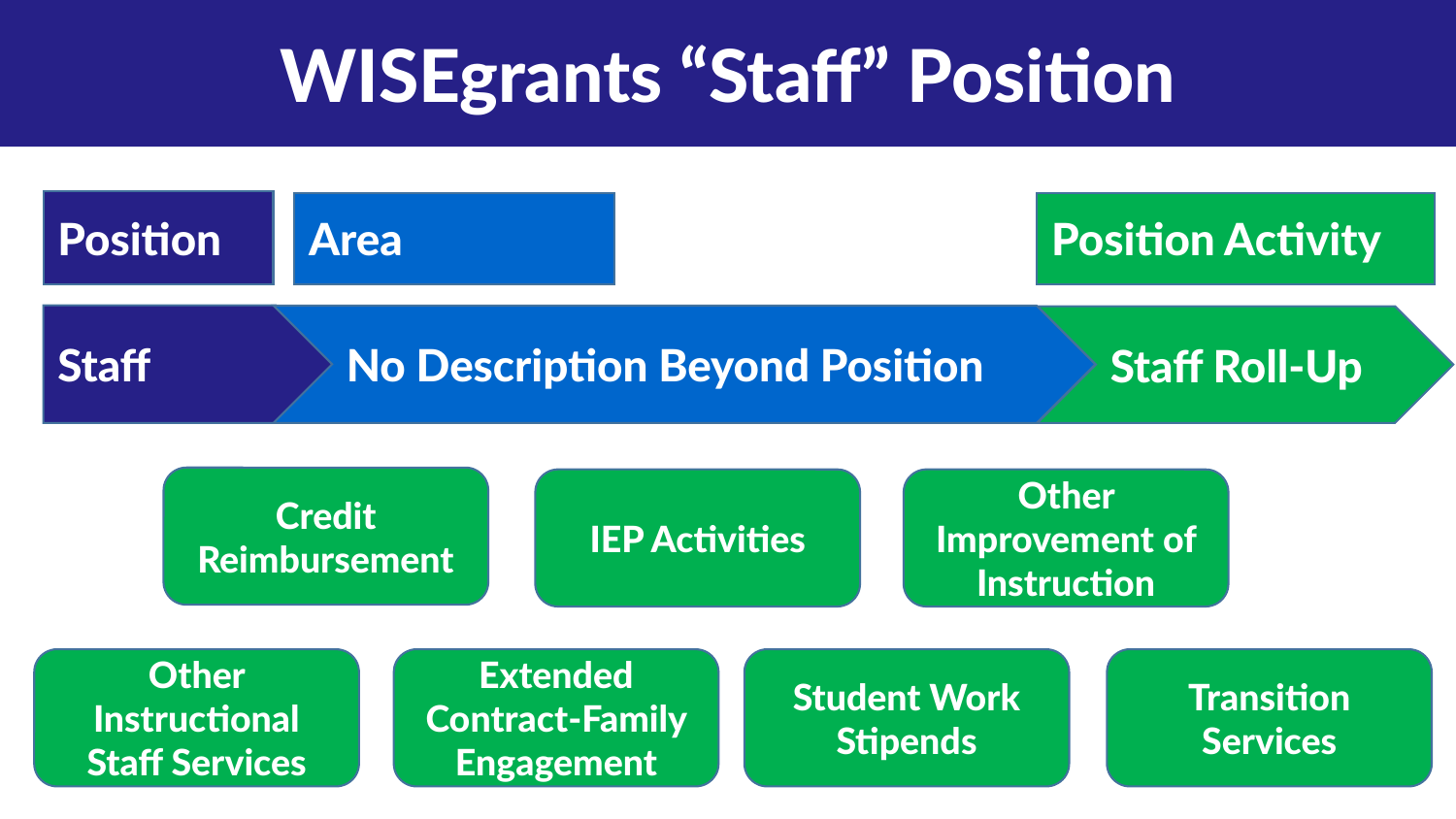

WISEgrants “Staff” Position
Position
Area
Position Activity
Staff
No Description Beyond Position
Staff Roll-Up
Credit Reimbursement
IEP Activities
Other Improvement of Instruction
Other Instructional Staff Services
Extended Contract-Family Engagement
Student Work Stipends
Transition Services